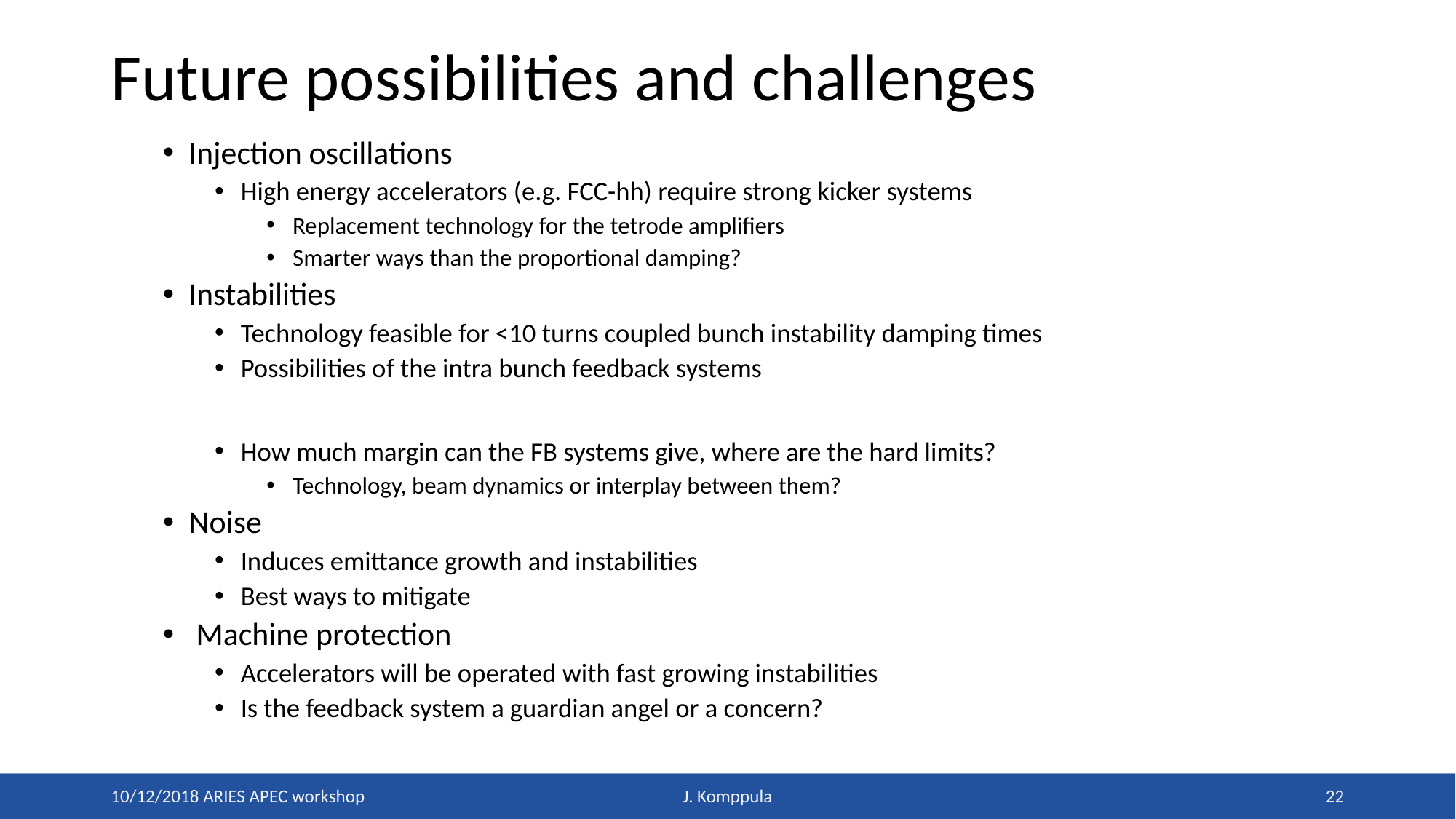

# Future possibilities and challenges
Injection oscillations
High energy accelerators (e.g. FCC-hh) require strong kicker systems
Replacement technology for the tetrode amplifiers
Smarter ways than the proportional damping?
Instabilities
Technology feasible for <10 turns coupled bunch instability damping times
Possibilities of the intra bunch feedback systems

How much margin can the FB systems give, where are the hard limits?
Technology, beam dynamics or interplay between them?
Noise
Induces emittance growth and instabilities
Best ways to mitigate
 Machine protection
Accelerators will be operated with fast growing instabilities
Is the feedback system a guardian angel or a concern?

10/12/2018 ARIES APEC workshop
22
J. Komppula